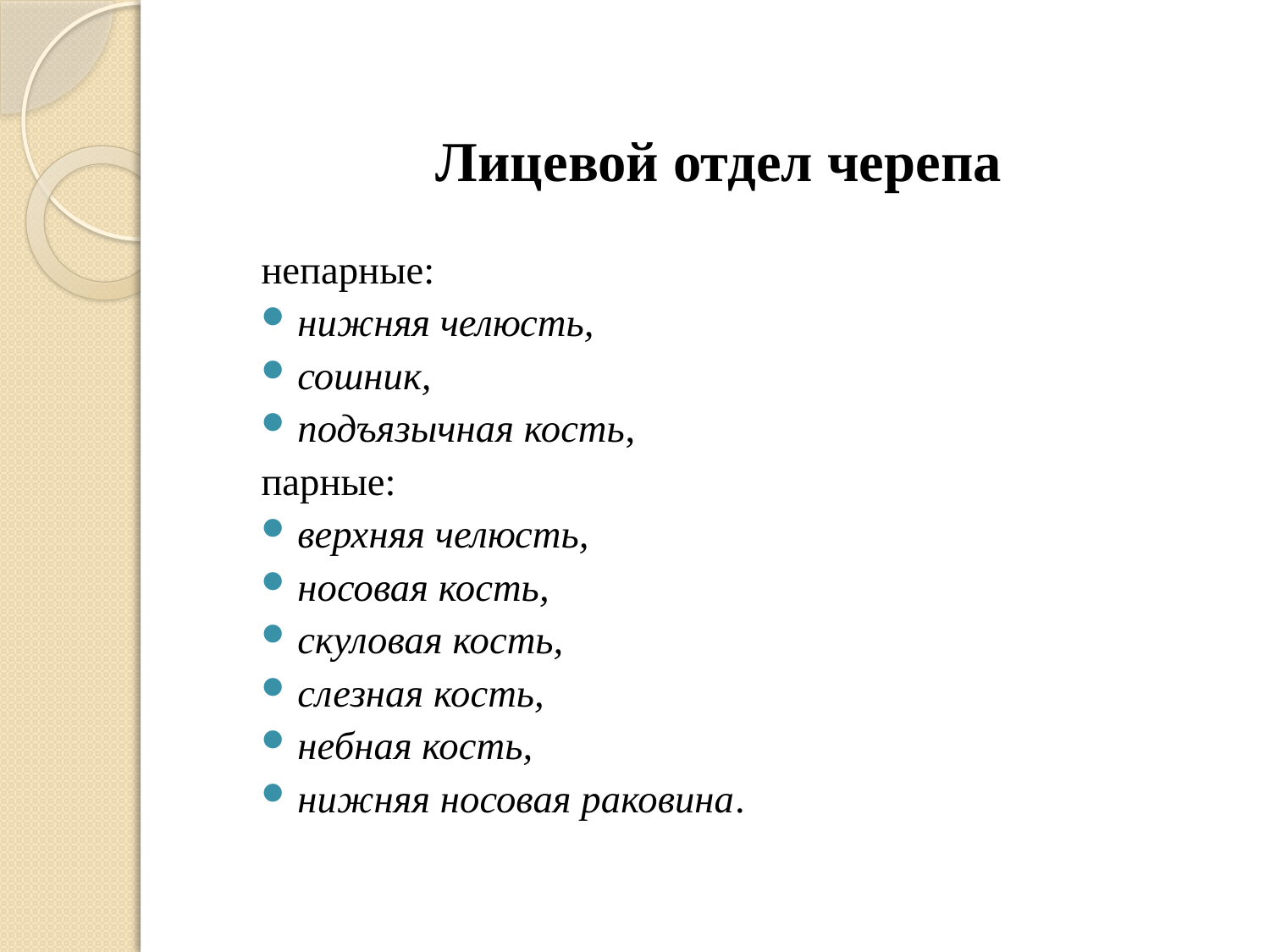

# Лицевой отдел черепа
непарные:
нижняя челюсть,
сошник,
подъязычная кость,
парные:
верхняя челюсть,
носовая кость,
скуловая кость,
слезная кость,
небная кость,
нижняя носовая раковина.